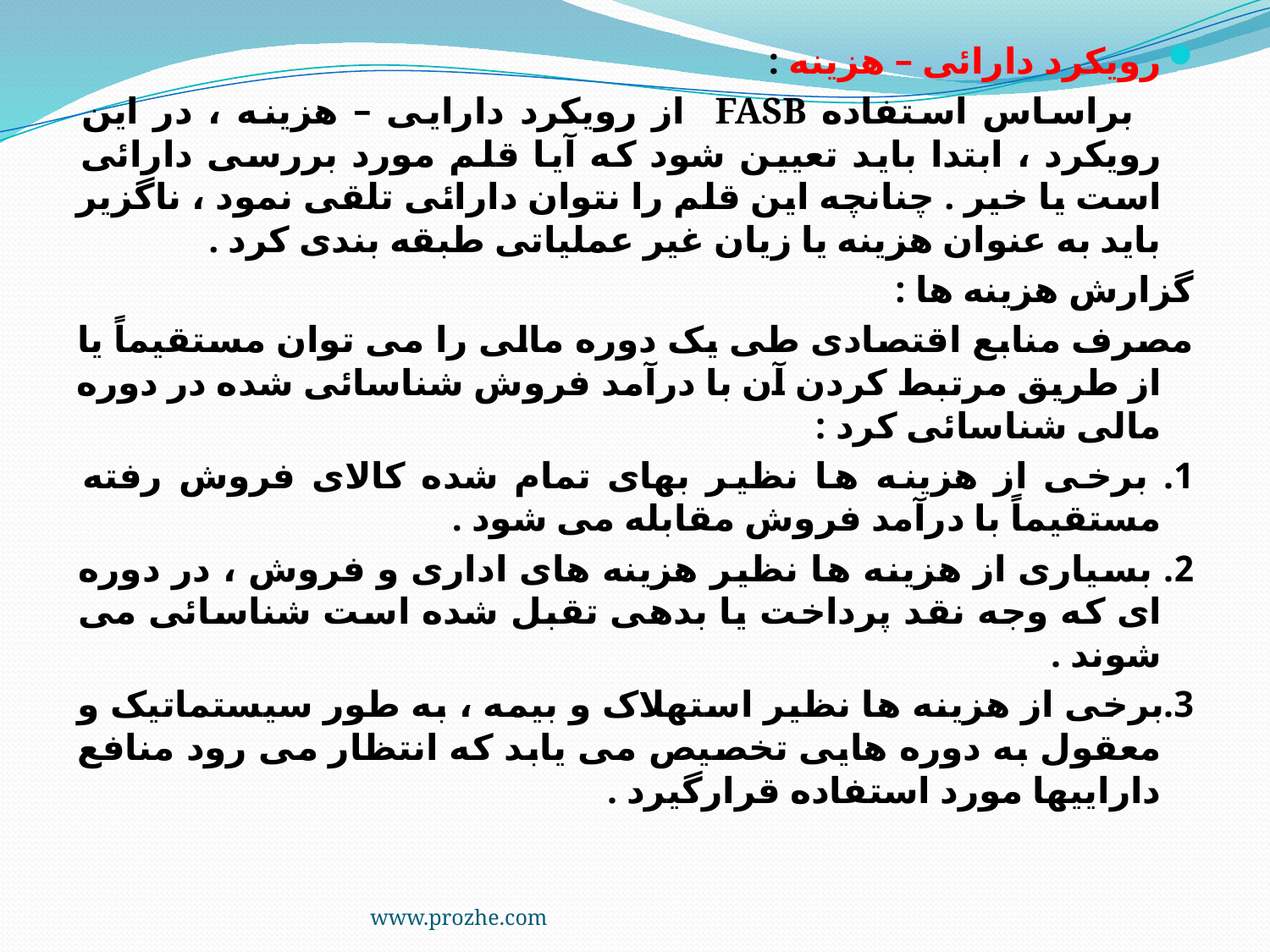

رویکرد دارائی – هزینه :
    براساس استفاده FASB  از رویکرد دارایی – هزینه ، در این رویکرد ، ابتدا باید تعیین شود که آیا قلم مورد بررسی دارائی است یا خیر . چنانچه این قلم را نتوان دارائی تلقی نمود ، ناگزیر باید به عنوان هزینه یا زیان غیر عملیاتی طبقه بندی کرد .
گزارش هزینه ها :
مصرف منابع اقتصادی طی یک دوره مالی را می توان مستقیماً یا از طریق مرتبط کردن آن با درآمد فروش شناسائی شده در دوره مالی شناسائی کرد :
1. برخی از هزینه ها نظیر بهای تمام شده کالای فروش رفته مستقیماً با درآمد فروش مقابله می شود .
2. بسیاری از هزینه ها نظیر هزینه های اداری و فروش ، در دوره ای که وجه نقد پرداخت یا بدهی تقبل شده است شناسائی می شوند .
3.برخی از هزینه ها نظیر استهلاک و بیمه ، به طور سیستماتیک و معقول به دوره هایی تخصیص می یابد که انتظار می رود منافع داراییها مورد استفاده قرارگیرد .

www.prozhe.com